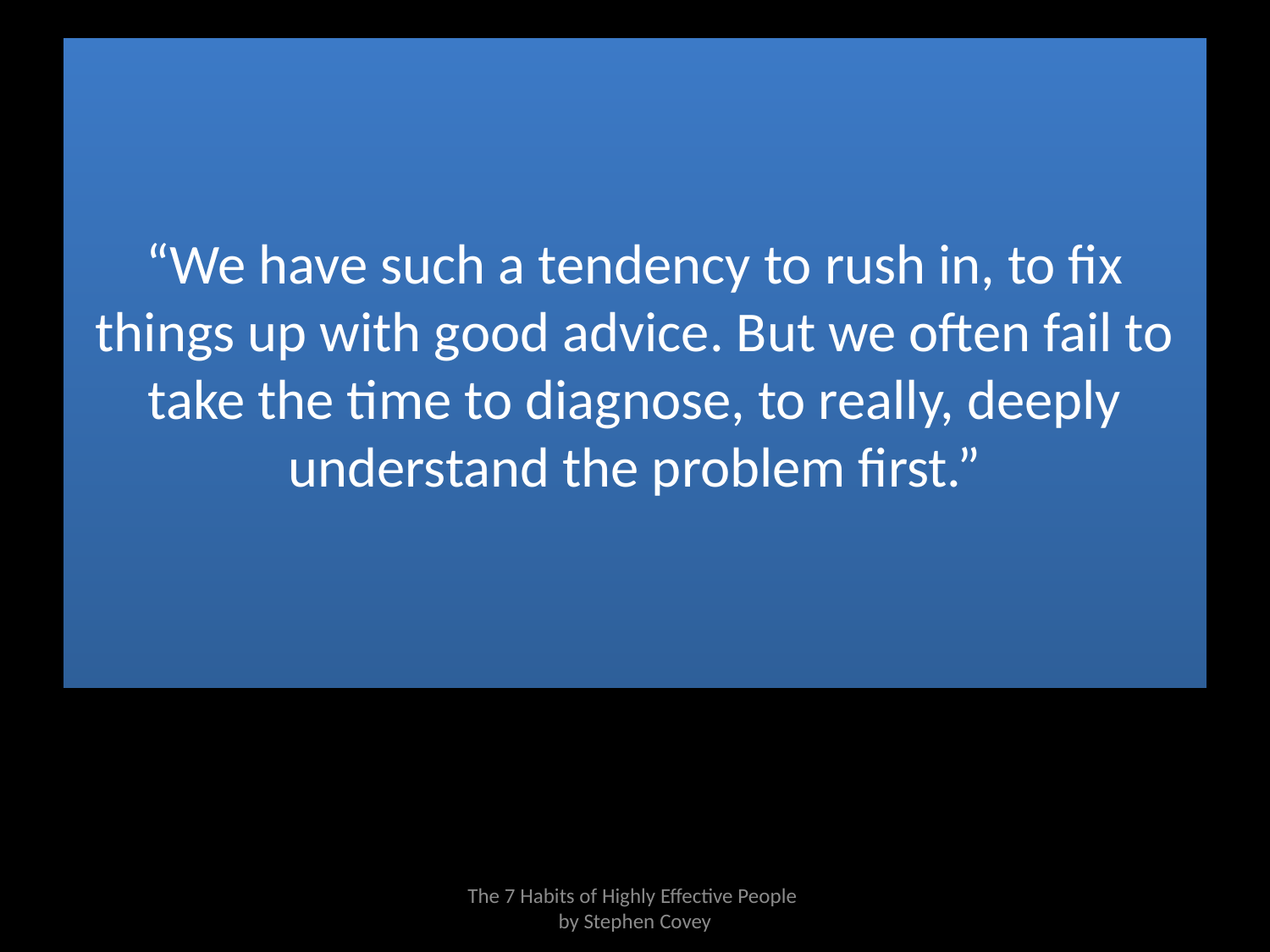

# “We have such a tendency to rush in, to fix things up with good advice. But we often fail to take the time to diagnose, to really, deeply understand the problem first.”
The 7 Habits of Highly Effective People
by Stephen Covey